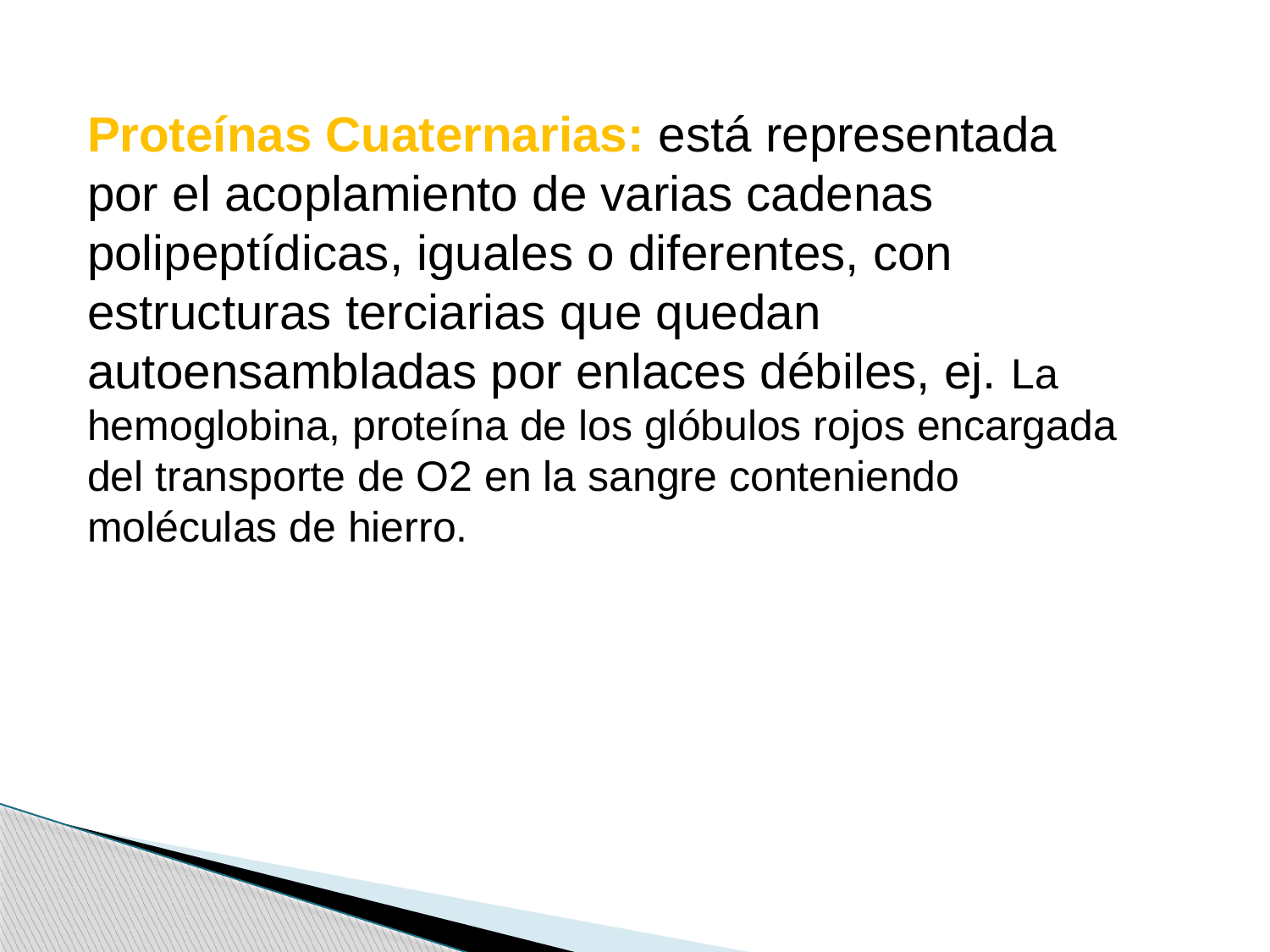

Proteínas Cuaternarias: está representada por el acoplamiento de varias cadenas polipeptídicas, iguales o diferentes, con estructuras terciarias que quedan autoensambladas por enlaces débiles, ej. La hemoglobina, proteína de los glóbulos rojos encargada del transporte de O2 en la sangre conteniendo moléculas de hierro.